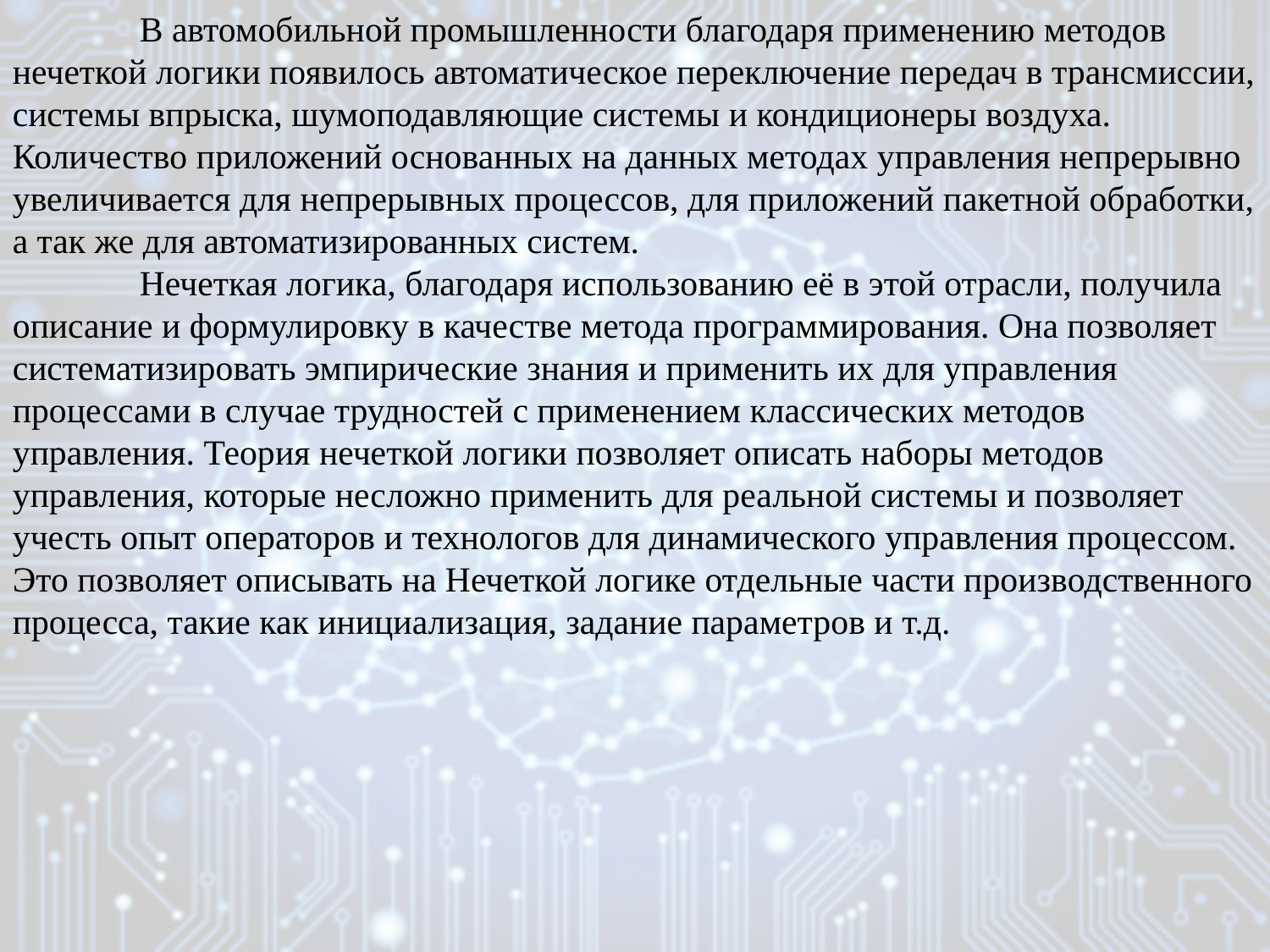

В автомобильной промышленности благодаря применению методов нечеткой логики появилось автоматическое переключение передач в трансмиссии, системы впрыска, шумоподавляющие системы и кондиционеры воздуха. 	Количество приложений основанных на данных методах управления непрерывно увеличивается для непрерывных процессов, для приложений пакетной обработки, а так же для автоматизированных систем.
	Нечеткая логика, благодаря использованию её в этой отрасли, получила описание и формулировку в качестве метода программирования. Она позволяет систематизировать эмпирические знания и применить их для управления процессами в случае трудностей с применением классических методов управления. Теория нечеткой логики позволяет описать наборы методов управления, которые несложно применить для реальной системы и позволяет учесть опыт операторов и технологов для динамического управления процессом. Это позволяет описывать на Нечеткой логике отдельные части производственного процесса, такие как инициализация, задание параметров и т.д.